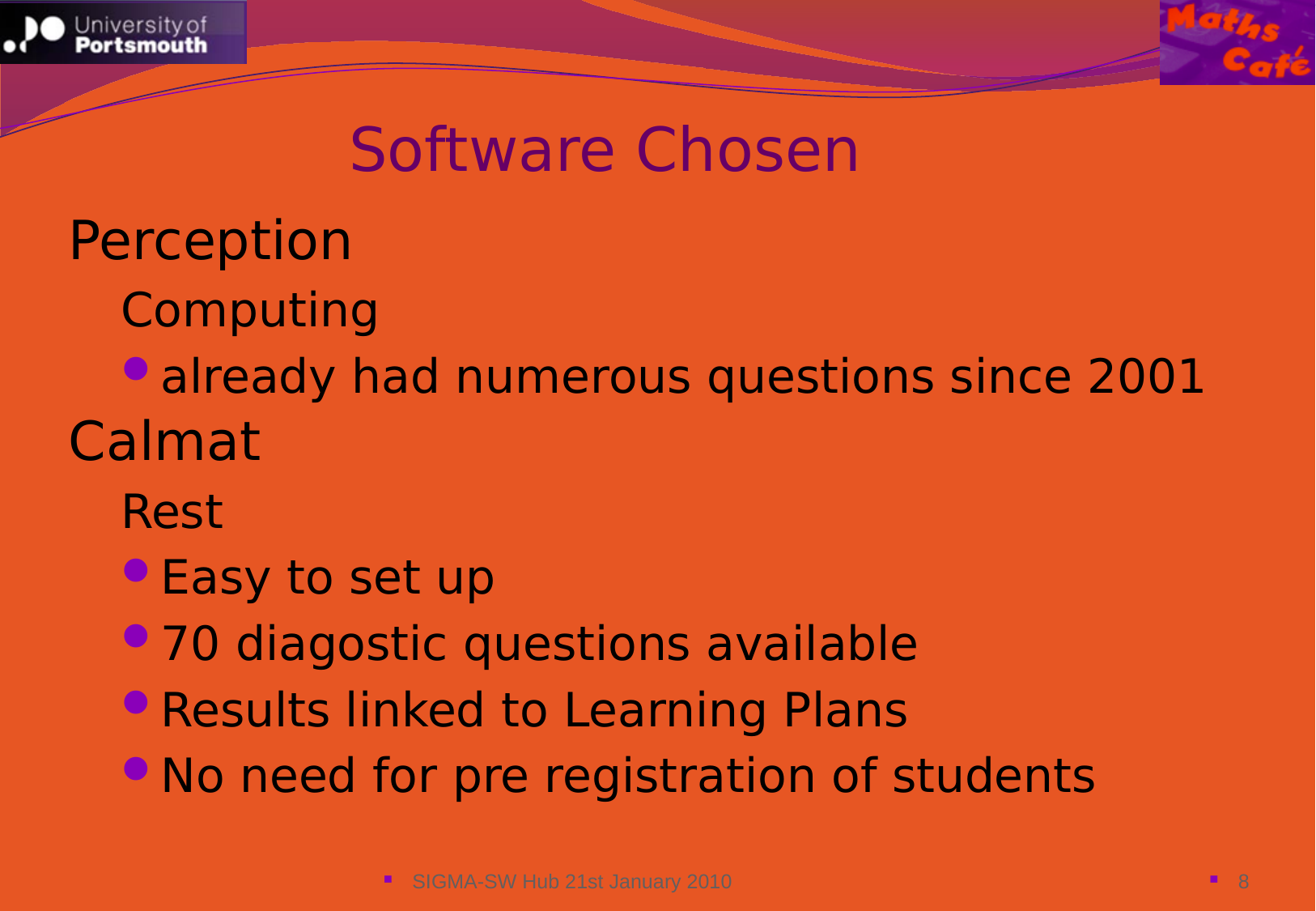

Software Chosen
Perception
Computing
already had numerous questions since 2001
Calmat
Rest
Easy to set up
70 diagostic questions available
Results linked to Learning Plans
No need for pre registration of students
SIGMA-SW Hub 21st January 2010
8